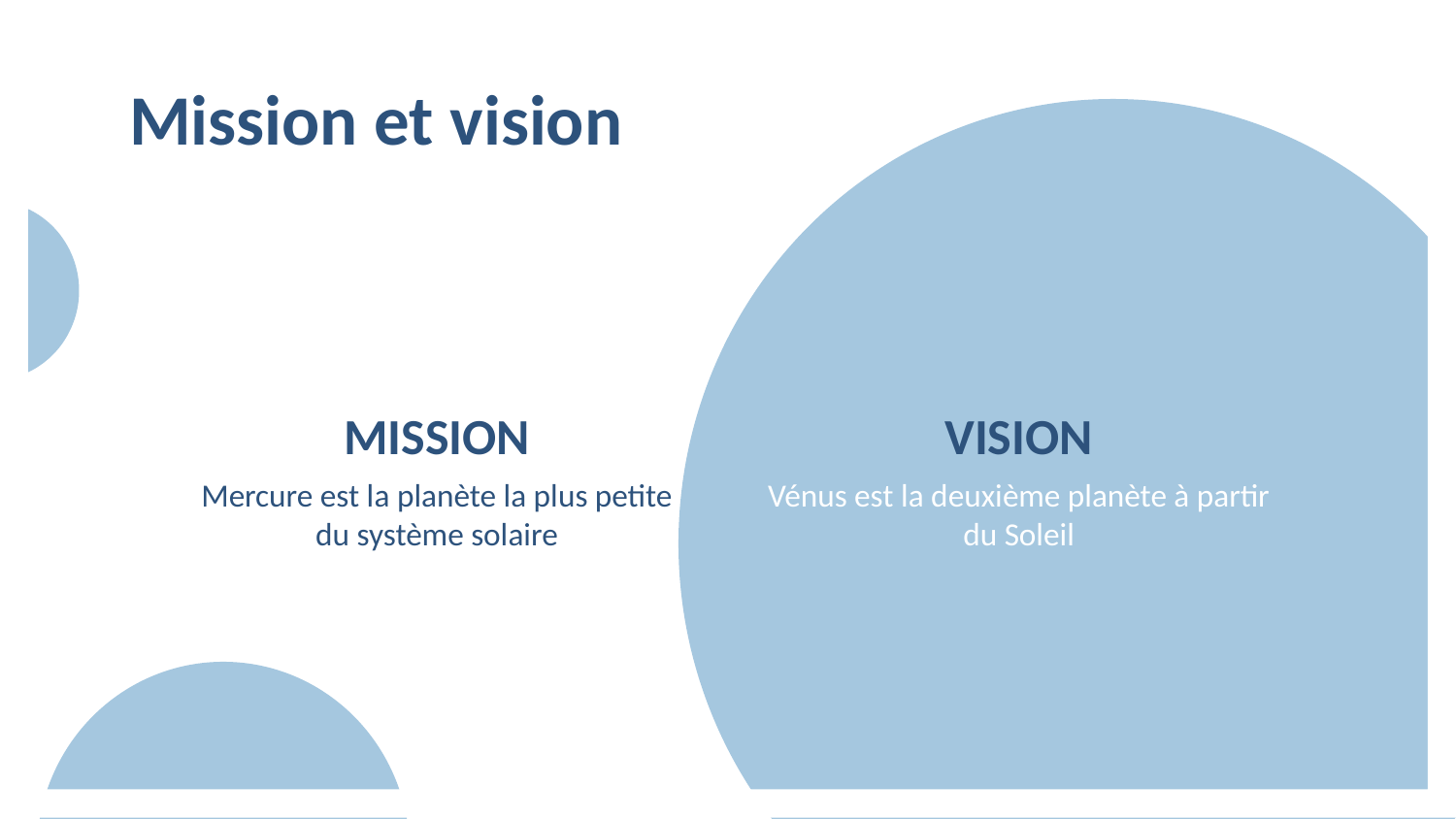

# Mission et vision
MISSION
VISION
Mercure est la planète la plus petite du système solaire
Vénus est la deuxième planète à partir du Soleil